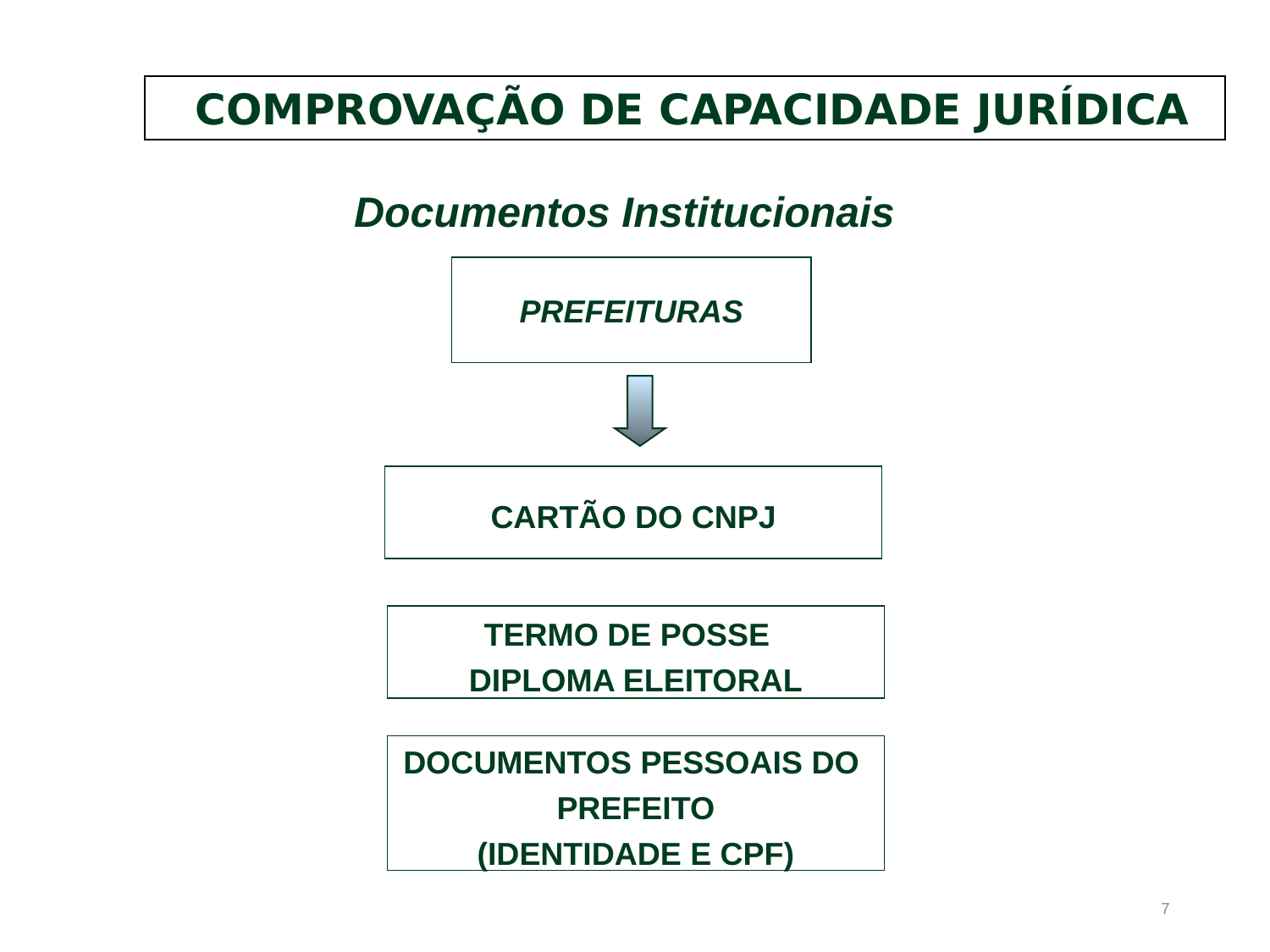

COMPROVAÇÃO DE CAPACIDADE JURÍDICA
Documentos Institucionais
PREFEITURAS

CARTÃO DO CNPJ
TERMO DE POSSE
DIPLOMA ELEITORAL
DOCUMENTOS PESSOAIS DO
PREFEITO
(IDENTIDADE E CPF)
7